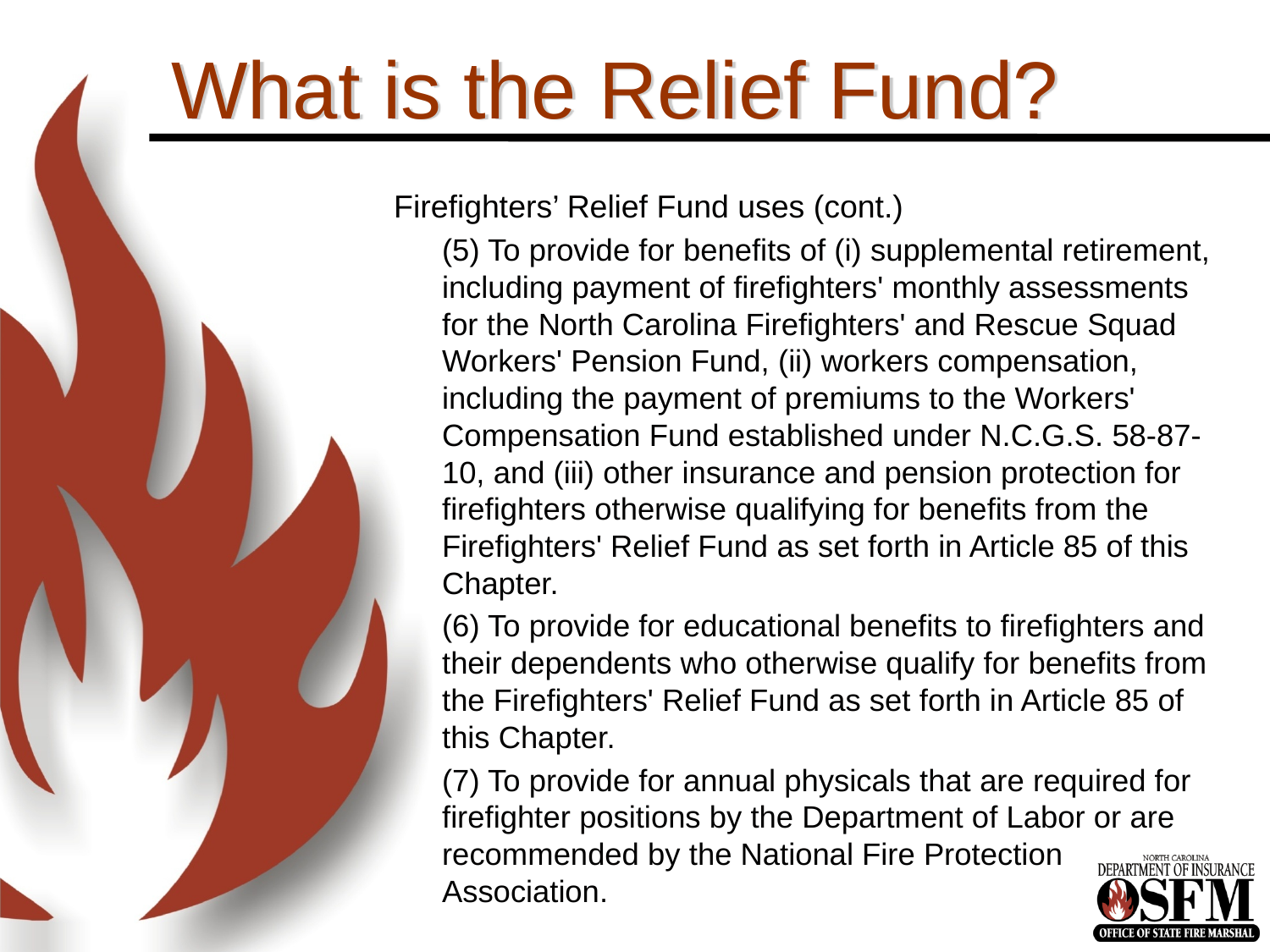

# What is the Relief Fund?
Firefighters’ Relief Fund uses (cont.)
(5) To provide for benefits of (i) supplemental retirement, including payment of firefighters' monthly assessments for the North Carolina Firefighters' and Rescue Squad Workers' Pension Fund, (ii) workers compensation, including the payment of premiums to the Workers' Compensation Fund established under N.C.G.S. 58-87-10, and (iii) other insurance and pension protection for firefighters otherwise qualifying for benefits from the Firefighters' Relief Fund as set forth in Article 85 of this Chapter.
(6) To provide for educational benefits to firefighters and their dependents who otherwise qualify for benefits from the Firefighters' Relief Fund as set forth in Article 85 of this Chapter.
(7) To provide for annual physicals that are required for firefighter positions by the Department of Labor or are recommended by the National Fire Protection Association.